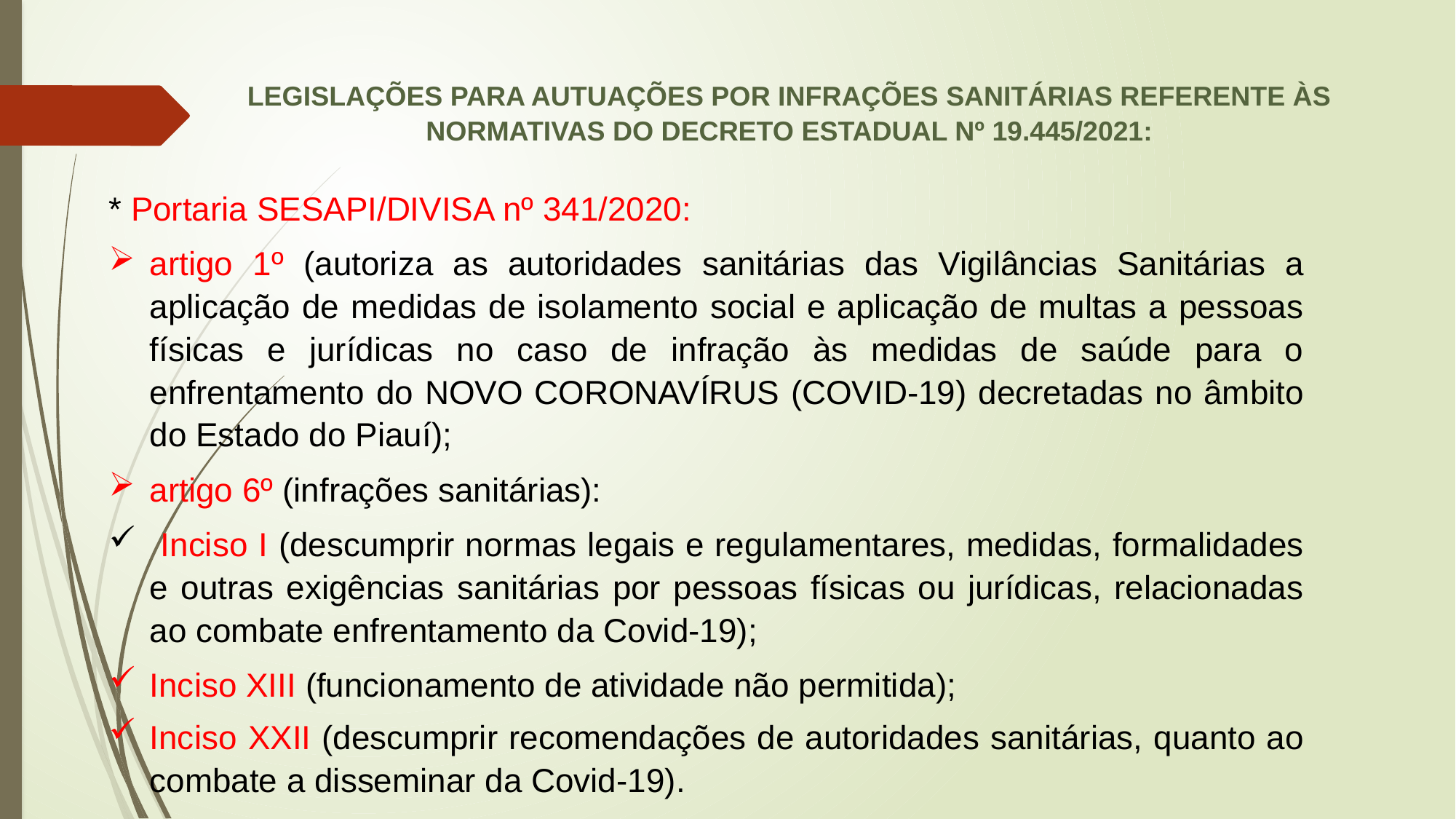

LEGISLAÇÕES PARA AUTUAÇÕES POR INFRAÇÕES SANITÁRIAS REFERENTE ÀS NORMATIVAS DO DECRETO ESTADUAL Nº 19.445/2021:
* Portaria SESAPI/DIVISA nº 341/2020:
artigo 1º (autoriza as autoridades sanitárias das Vigilâncias Sanitárias a aplicação de medidas de isolamento social e aplicação de multas a pessoas físicas e jurídicas no caso de infração às medidas de saúde para o enfrentamento do NOVO CORONAVÍRUS (COVID-19) decretadas no âmbito do Estado do Piauí);
artigo 6º (infrações sanitárias):
 Inciso I (descumprir normas legais e regulamentares, medidas, formalidades e outras exigências sanitárias por pessoas físicas ou jurídicas, relacionadas ao combate enfrentamento da Covid-19);
Inciso XIII (funcionamento de atividade não permitida);
Inciso XXII (descumprir recomendações de autoridades sanitárias, quanto ao combate a disseminar da Covid-19).